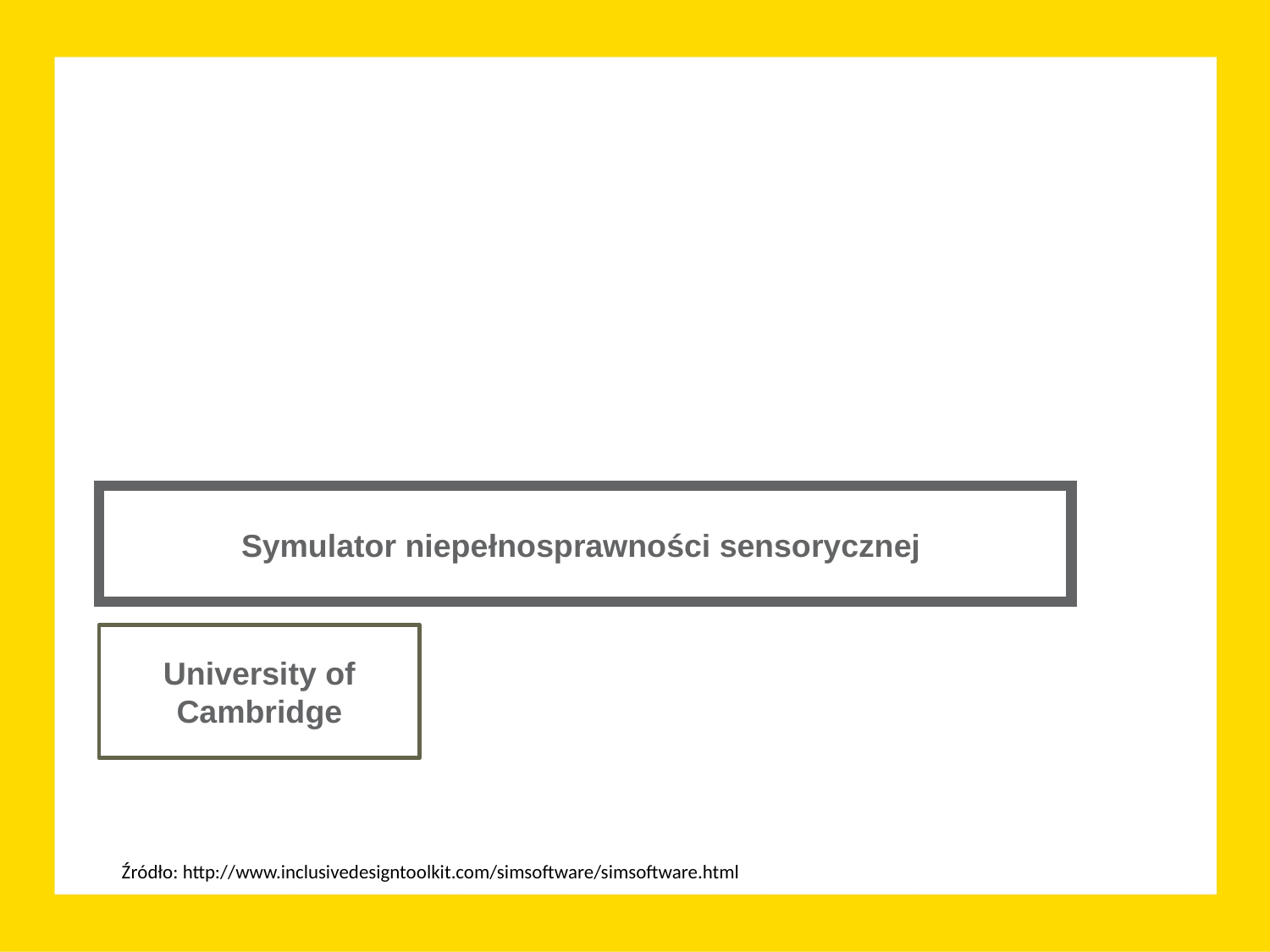

Symulator niepełnosprawności sensorycznej

University of Cambridge
Źródło: http://www.inclusivedesigntoolkit.com/simsoftware/simsoftware.html